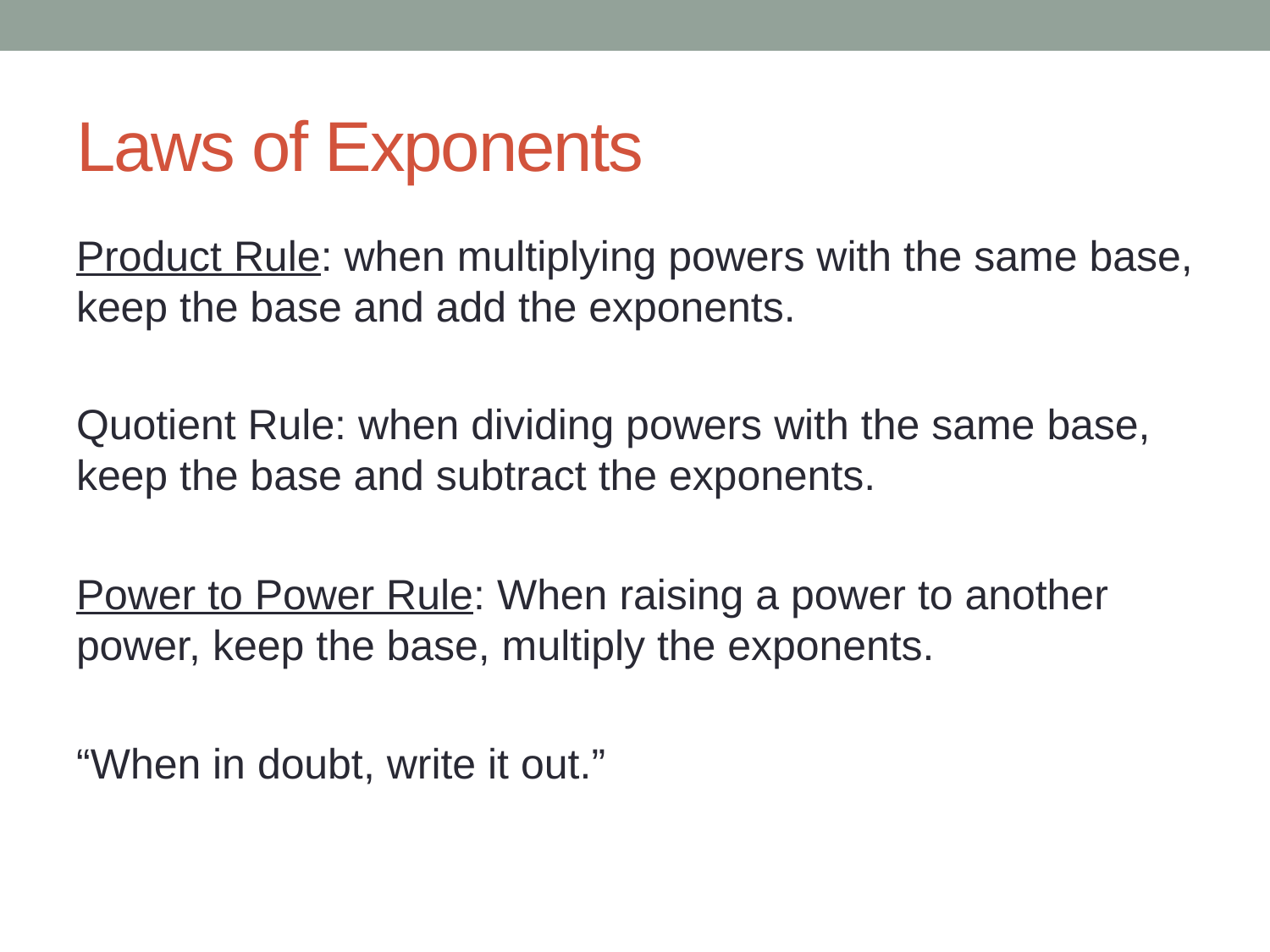

# Laws of Exponents
Product Rule: when multiplying powers with the same base, keep the base and add the exponents.

Quotient Rule: when dividing powers with the same base, keep the base and subtract the exponents.

Power to Power Rule: When raising a power to another power, keep the base, multiply the exponents.

“When in doubt, write it out.”